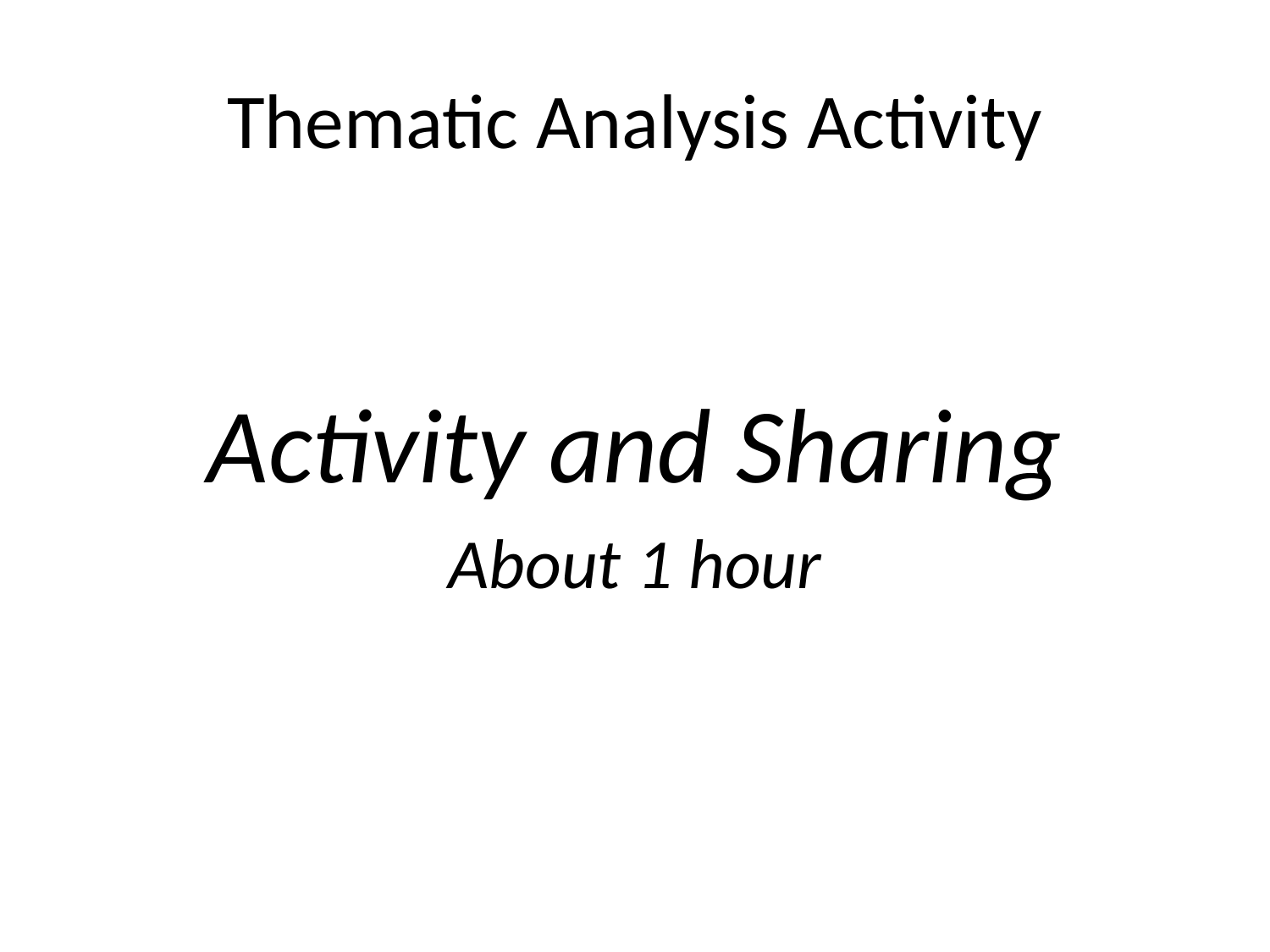

# Thematic Analysis Activity

Activity and Sharing
About 1 hour